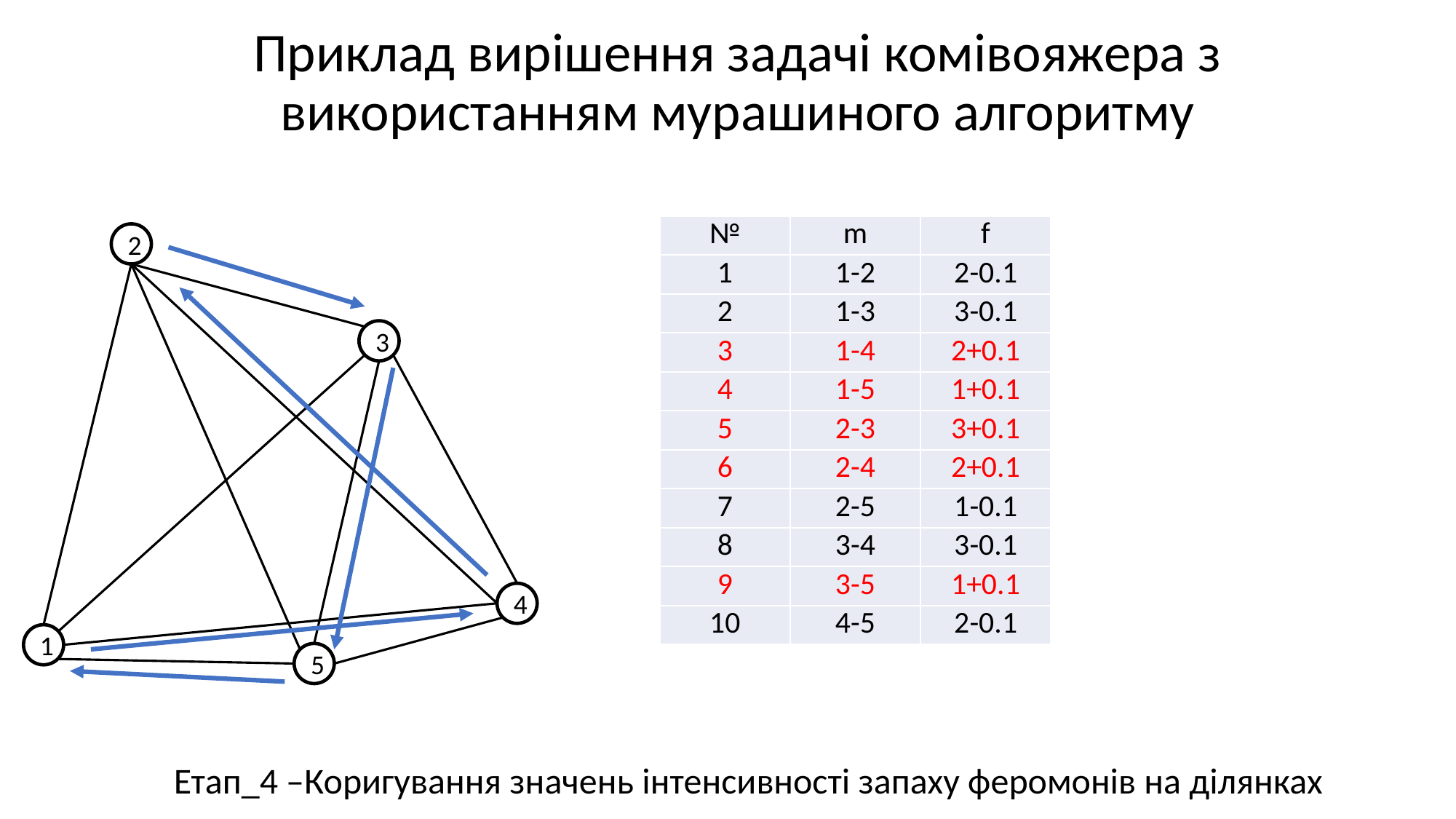

# Приклад вирішення задачі комівояжера з використанням мурашиного алгоритму
| № | m | f |
| --- | --- | --- |
| 1 | 1-2 | 2-0.1 |
| 2 | 1-3 | 3-0.1 |
| 3 | 1-4 | 2+0.1 |
| 4 | 1-5 | 1+0.1 |
| 5 | 2-3 | 3+0.1 |
| 6 | 2-4 | 2+0.1 |
| 7 | 2-5 | 1-0.1 |
| 8 | 3-4 | 3-0.1 |
| 9 | 3-5 | 1+0.1 |
| 10 | 4-5 | 2-0.1 |
2
3
4
1
5
Етап_4 –Коригування значень інтенсивності запаху феромонів на ділянках